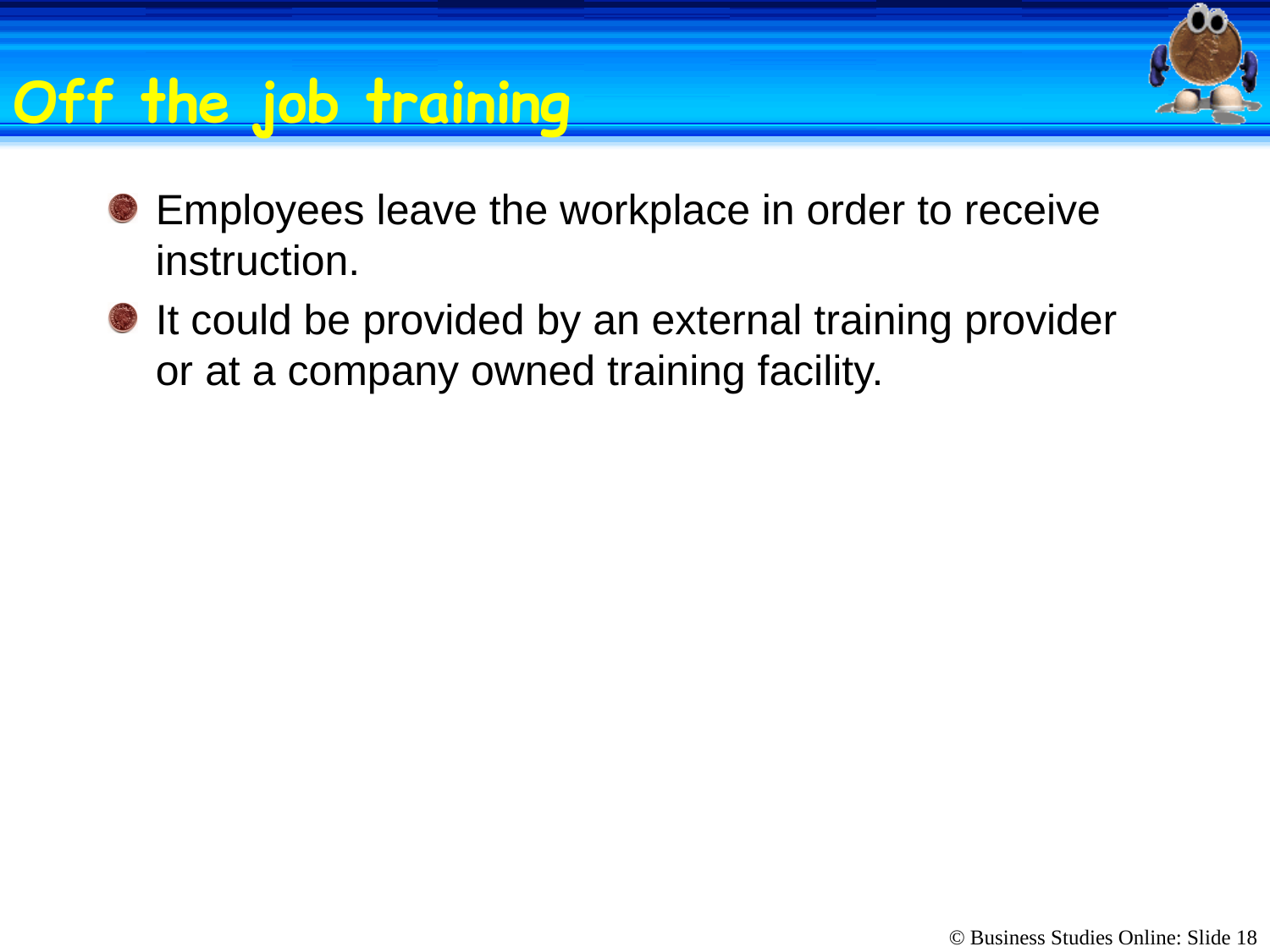

# Off the job training
Employees leave the workplace in order to receive instruction.
It could be provided by an external training provider or at a company owned training facility.